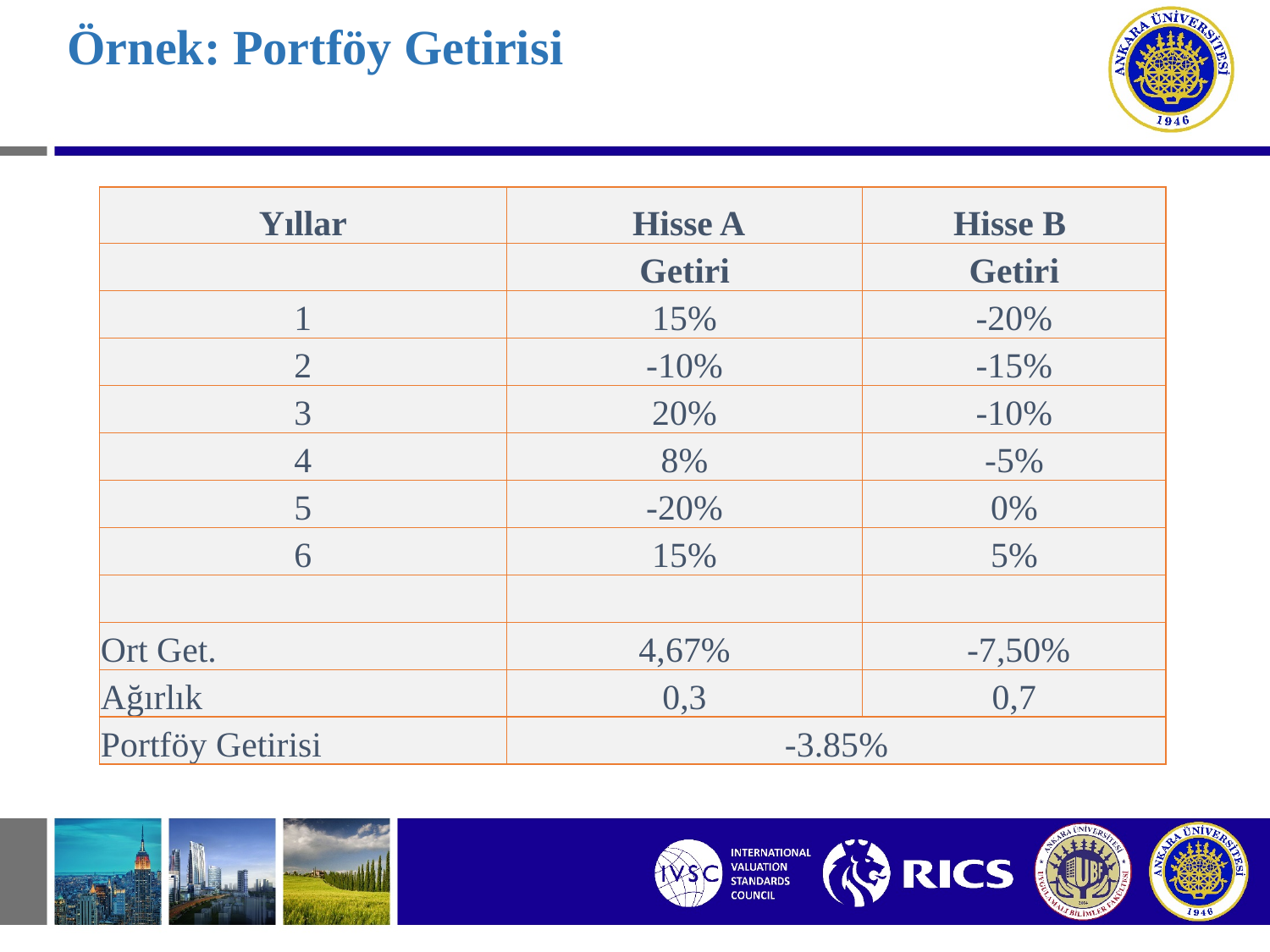

# Örnek: Portföy Getirisi
| Yıllar | Hisse A | Hisse B |
| --- | --- | --- |
|  | Getiri | Getiri |
| 1 | 15% | -20% |
| 2 | -10% | -15% |
| 3 | 20% | -10% |
| 4 | 8% | -5% |
| 5 | -20% | 0% |
| 6 | 15% | 5% |
|  |  |  |
| Ort Get. | 4,67% | -7,50% |
| Ağırlık | 0,3 | 0,7 |
| Portföy Getirisi | -3.85% |  |